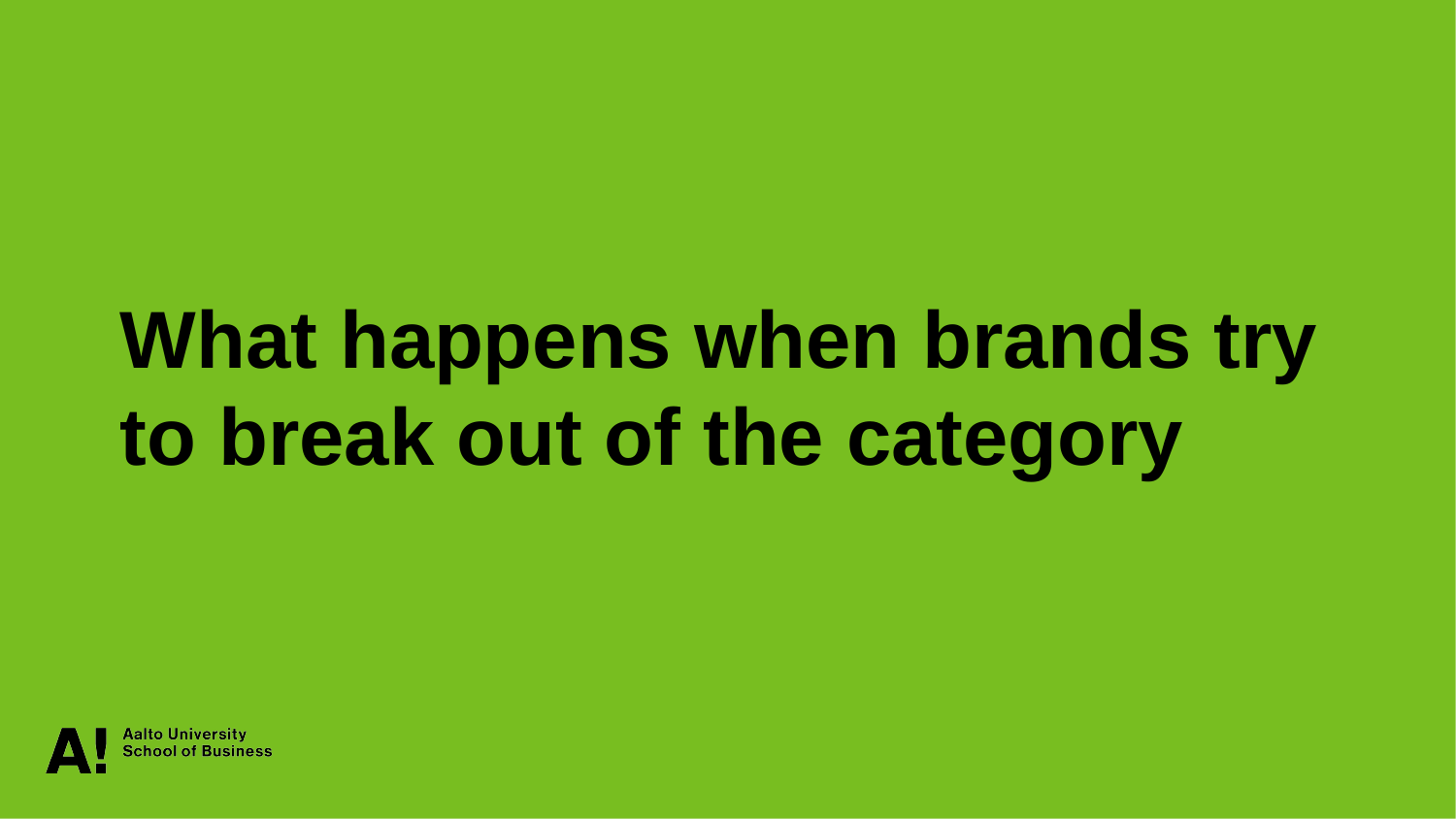

What happens when brands try to break out of the category